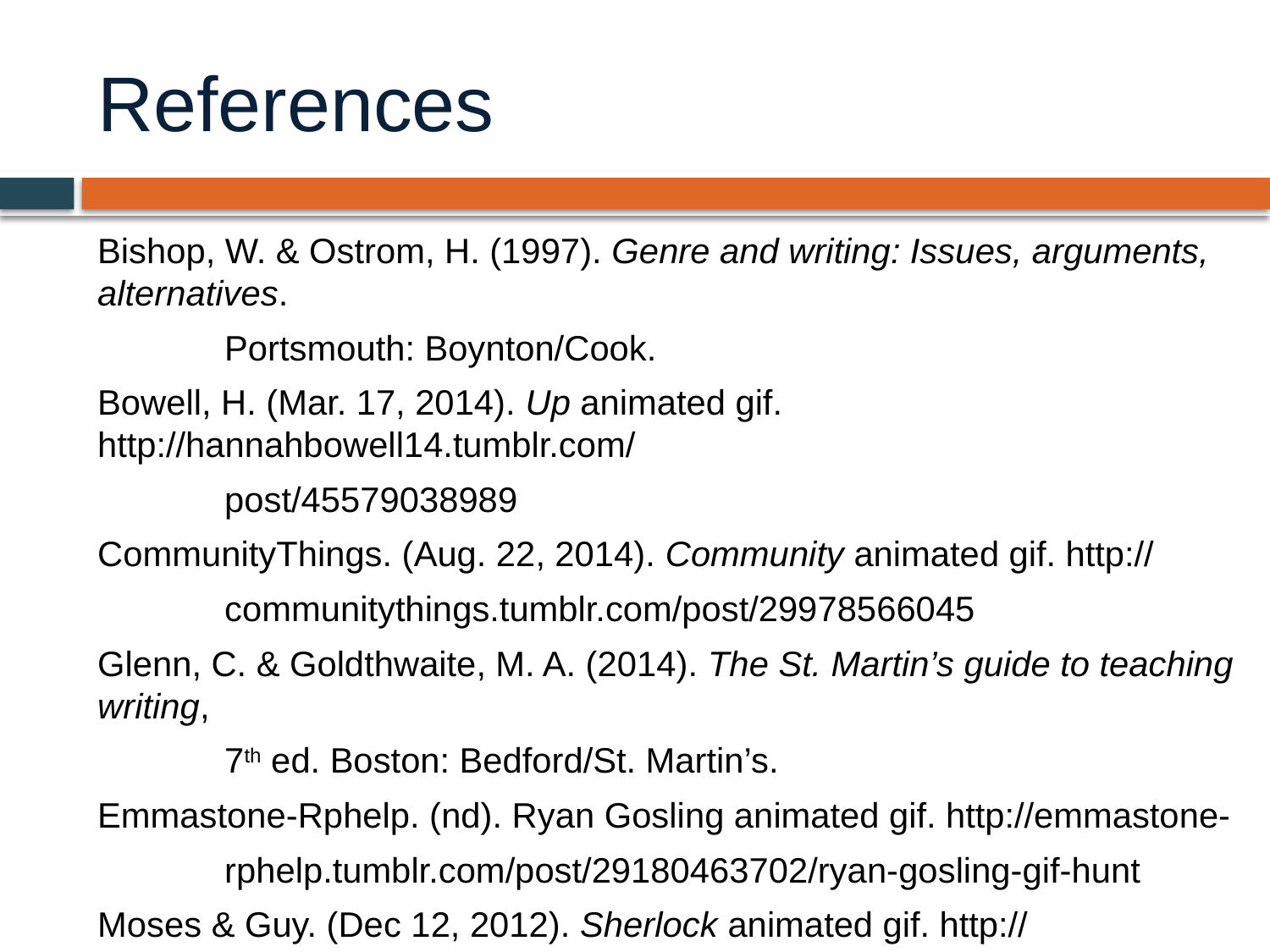

# References
Bishop, W. & Ostrom, H. (1997). Genre and writing: Issues, arguments, alternatives.
	Portsmouth: Boynton/Cook.
Bowell, H. (Mar. 17, 2014). Up animated gif. http://hannahbowell14.tumblr.com/
	post/45579038989
CommunityThings. (Aug. 22, 2014). Community animated gif. http://
	communitythings.tumblr.com/post/29978566045
Glenn, C. & Goldthwaite, M. A. (2014). The St. Martin’s guide to teaching writing,
	7th ed. Boston: Bedford/St. Martin’s.
Emmastone-Rphelp. (nd). Ryan Gosling animated gif. http://emmastone-
	rphelp.tumblr.com/post/29180463702/ryan-gosling-gif-hunt
Moses & Guy. (Dec 12, 2012). Sherlock animated gif. http://
	hungry4horan.tumblr.com/post/37733851208/page-6-10-and-ive-run-out-of-
	things-to-talk-about